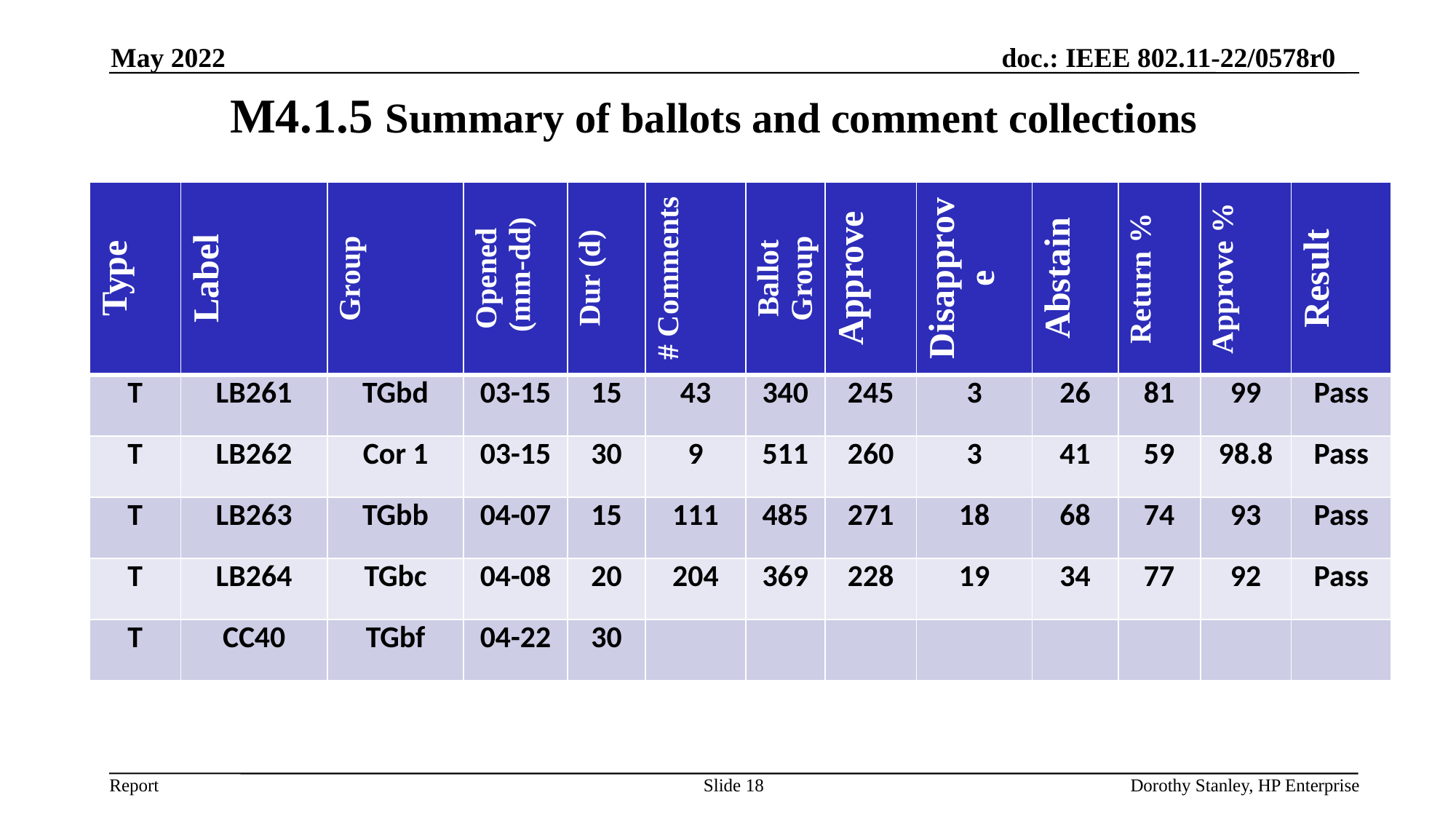

May 2022
# M4.1.5 Summary of ballots and comment collections
| Type | Label | Group | Opened (mm-dd) | Dur (d) | # Comments | Ballot Group | Approve | Disapprove | Abstain | Return % | Approve % | Result |
| --- | --- | --- | --- | --- | --- | --- | --- | --- | --- | --- | --- | --- |
| T | LB261 | TGbd | 03-15 | 15 | 43 | 340 | 245 | 3 | 26 | 81 | 99 | Pass |
| T | LB262 | Cor 1 | 03-15 | 30 | 9 | 511 | 260 | 3 | 41 | 59 | 98.8 | Pass |
| T | LB263 | TGbb | 04-07 | 15 | 111 | 485 | 271 | 18 | 68 | 74 | 93 | Pass |
| T | LB264 | TGbc | 04-08 | 20 | 204 | 369 | 228 | 19 | 34 | 77 | 92 | Pass |
| T | CC40 | TGbf | 04-22 | 30 |  |  |  |  |  |  |  |  |
Slide 18
Dorothy Stanley, HP Enterprise